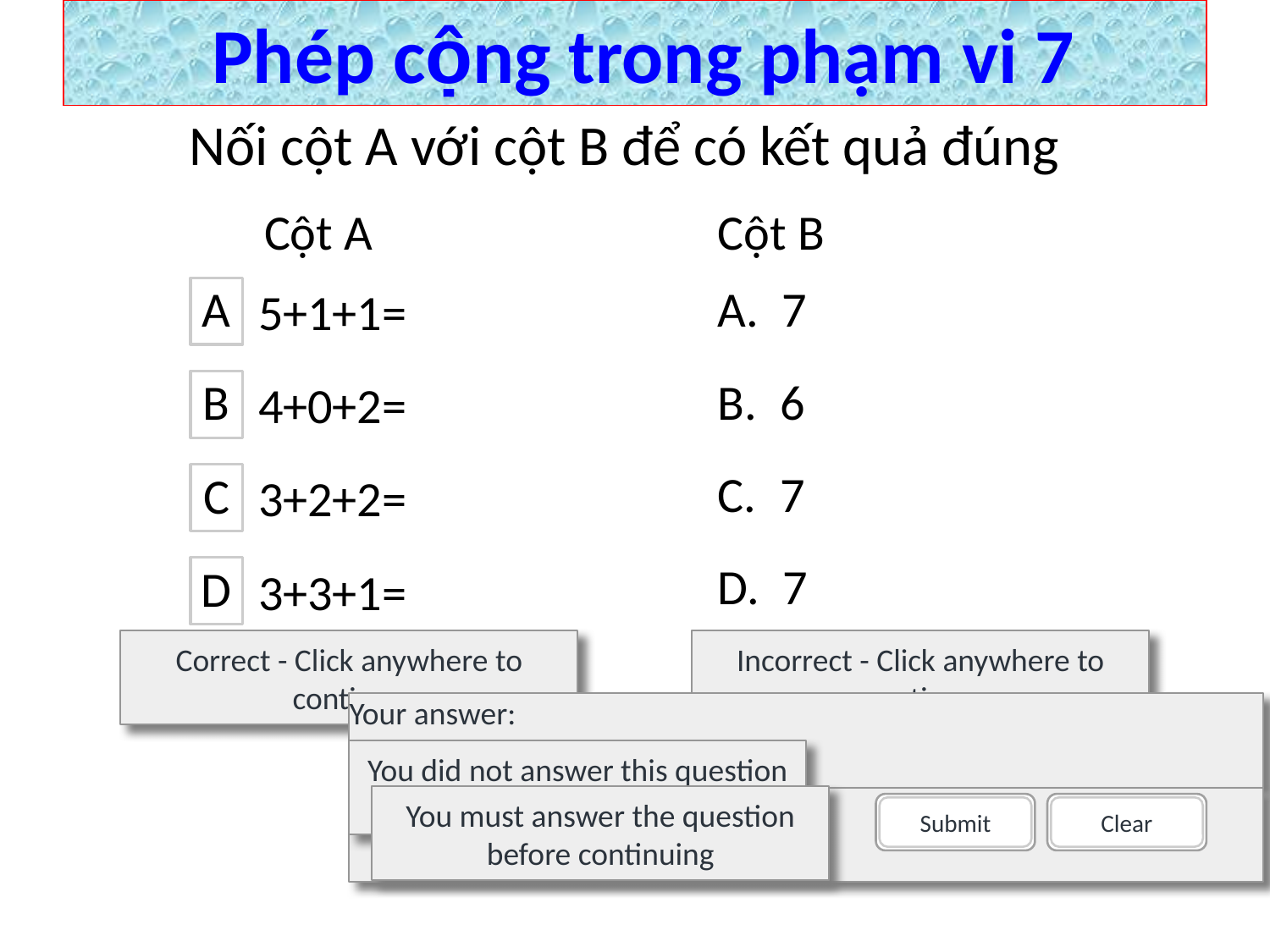

Phép cộng trong phạm vi 7
# Nối cột A với cột B để có kết quả đúng
Cột A
Cột B
A
5+1+1=
A.
7
B.
6
B
4+0+2=
C.
7
C
3+2+2=
D.
7
D
3+3+1=
Correct - Click anywhere to continue
Incorrect - Click anywhere to continue
Your answer:
You answered this correctly!
You did not answer this question completely
You must answer the question before continuing
The correct answer is:
Submit
Submit
Clear
Clear